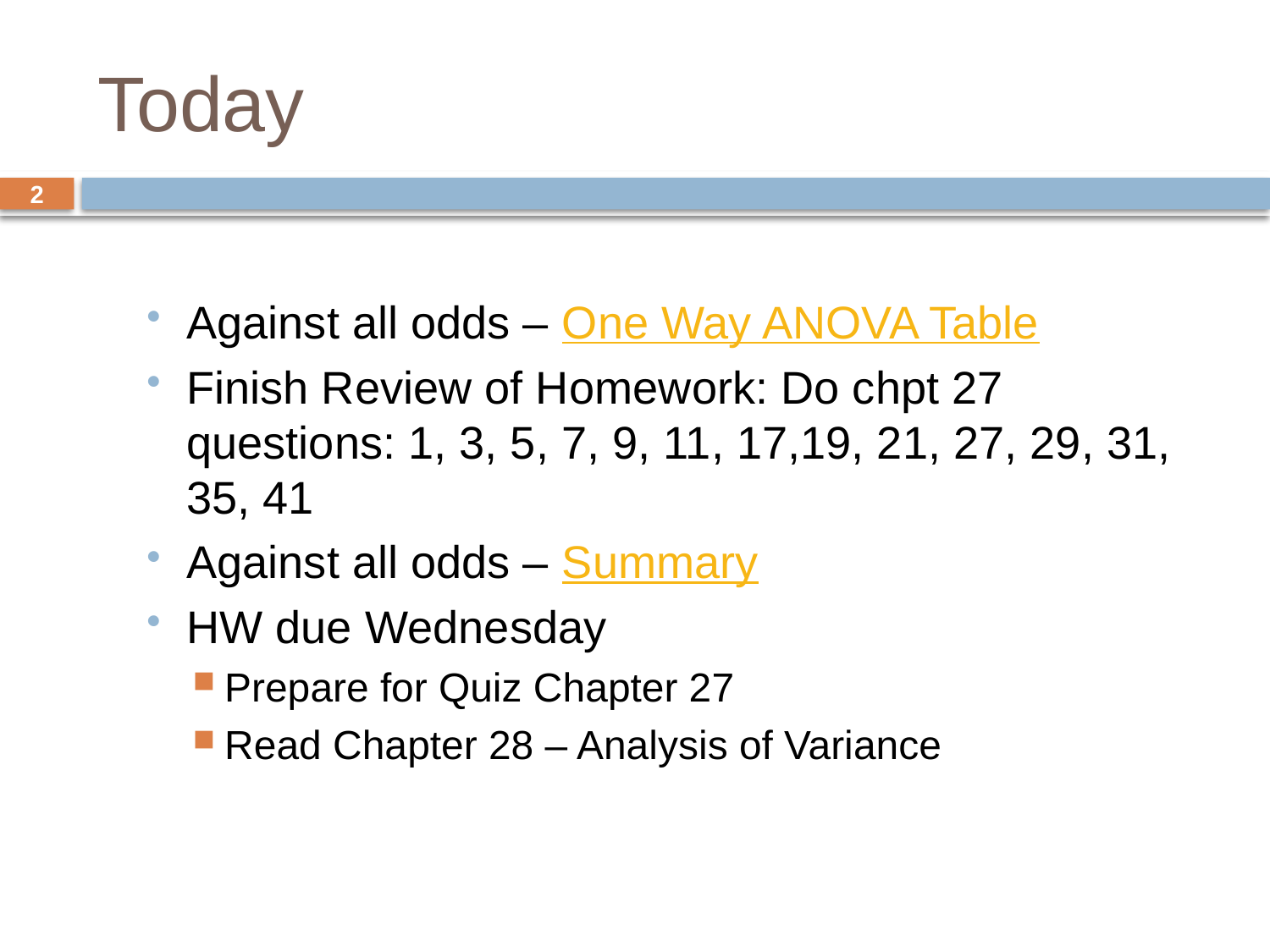

# Today
2

Against all odds – One Way ANOVA Table
Finish Review of Homework: Do chpt 27 questions: 1, 3, 5, 7, 9, 11, 17,19, 21, 27, 29, 31, 35, 41
Against all odds – Summary
HW due Wednesday
Prepare for Quiz Chapter 27
Read Chapter 28 – Analysis of Variance